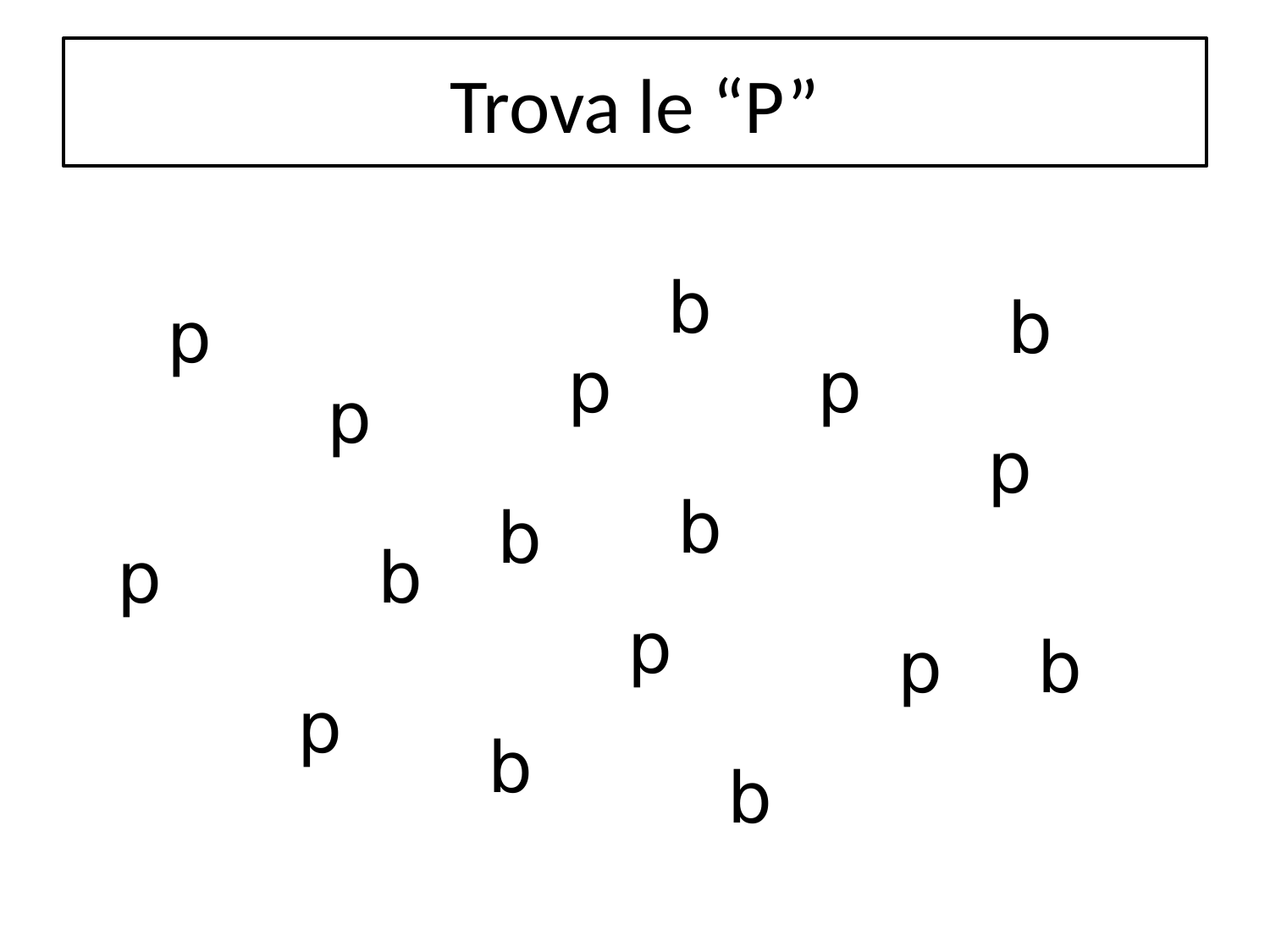

# Trova le “P”
b
b
p
p
p
p
p
b
b
p
b
p
p
b
p
b
b